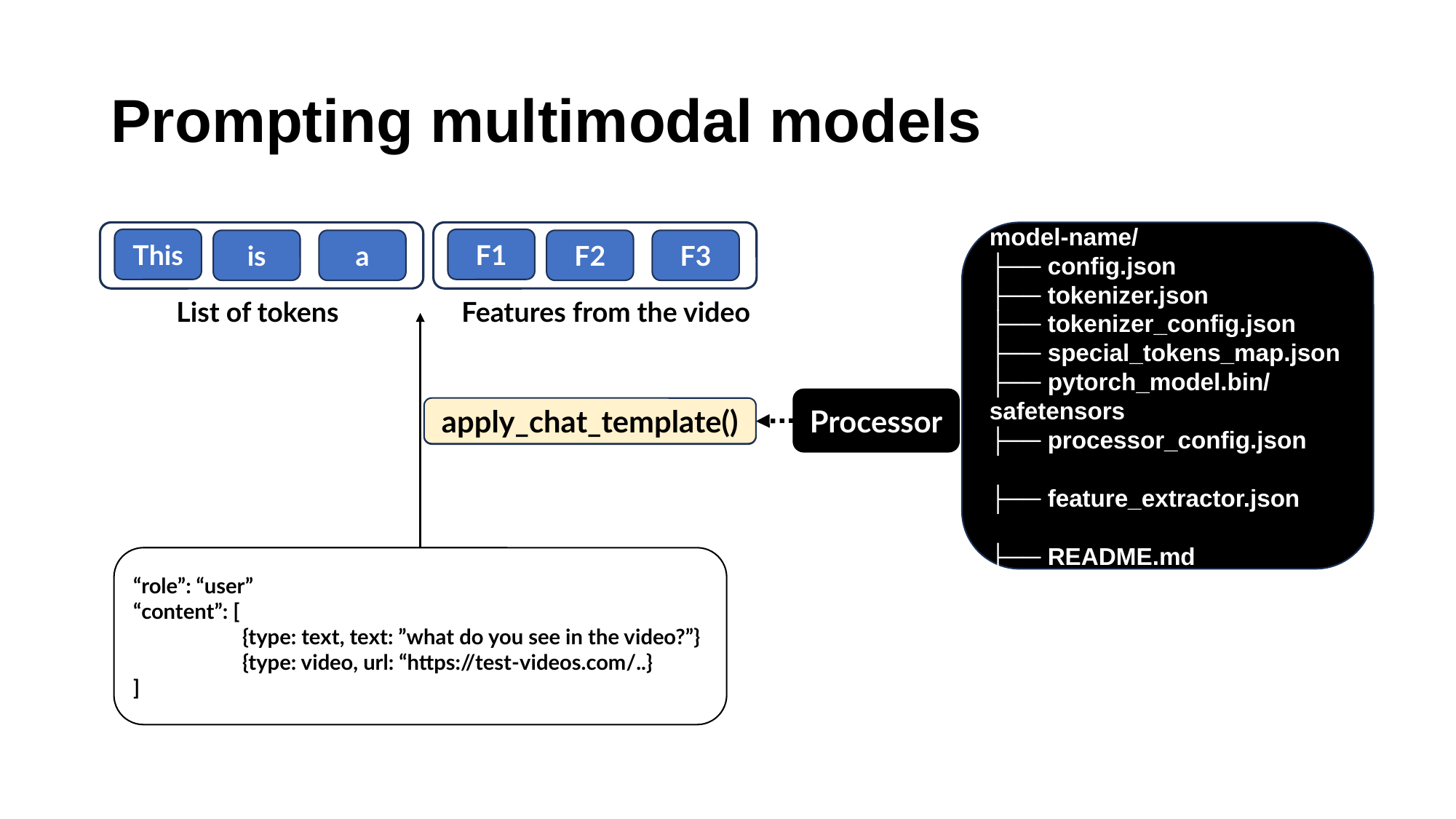

# Prompting multimodal models

This
is
a
List of tokens

F1
F2
F3
Features from the video
model-name/
├── config.json
├── tokenizer.json
├── tokenizer_config.json
├── special_tokens_map.json
├── pytorch_model.bin/ safetensors
├── processor_config.json
├── feature_extractor.json
├── README.md
Processor
apply_chat_template()
apply_chat_template()
“role”: “user”
“content”: [
	{type: text, text: ”what do you see in the video?”}
	{type: video, url: “https://test-videos.com/..}
]